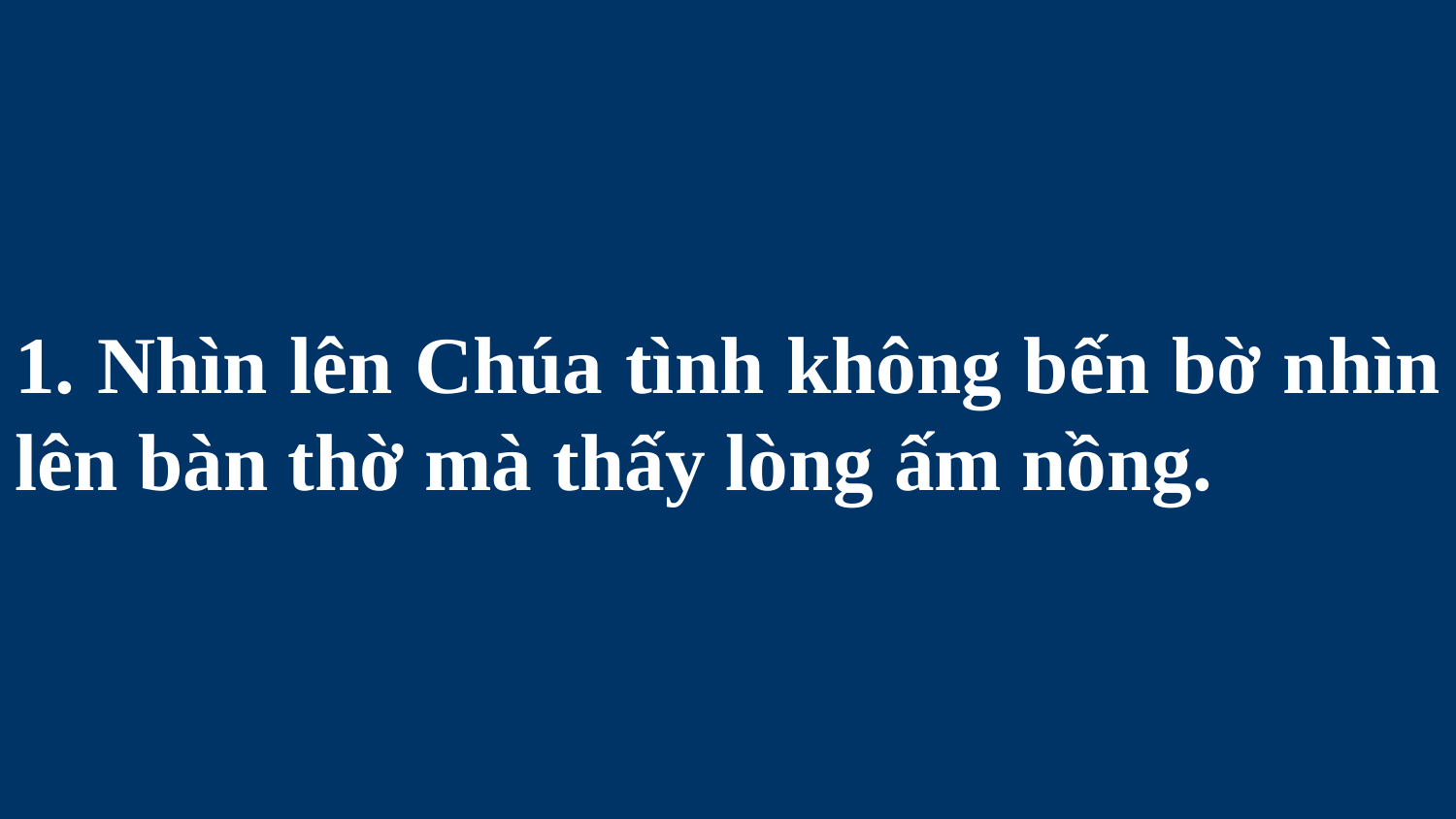

# 1. Nhìn lên Chúa tình không bến bờ nhìn lên bàn thờ mà thấy lòng ấm nồng.